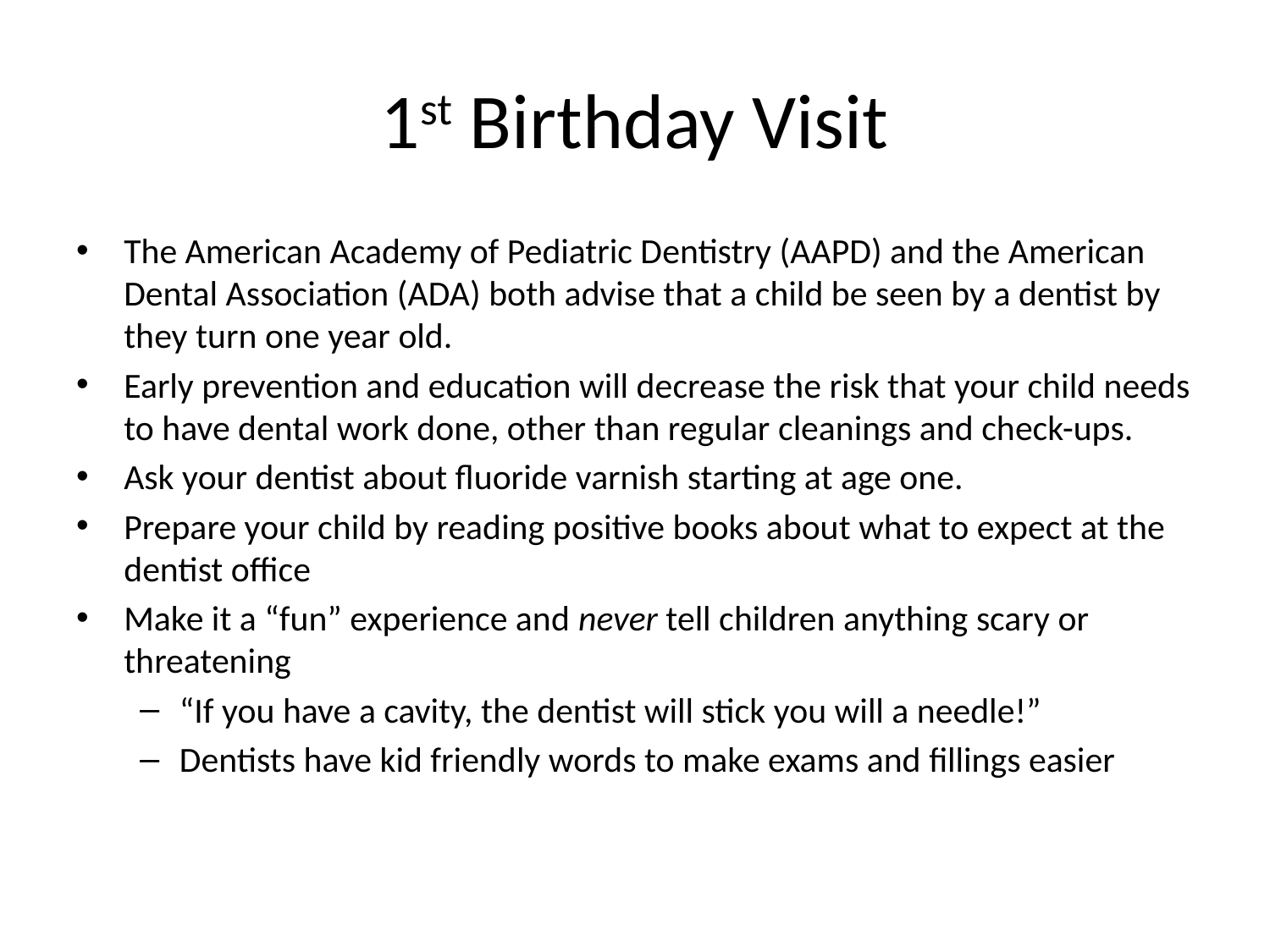

# 1st Birthday Visit
The American Academy of Pediatric Dentistry (AAPD) and the American Dental Association (ADA) both advise that a child be seen by a dentist by they turn one year old.
Early prevention and education will decrease the risk that your child needs to have dental work done, other than regular cleanings and check-ups.
Ask your dentist about fluoride varnish starting at age one.
Prepare your child by reading positive books about what to expect at the dentist office
Make it a “fun” experience and never tell children anything scary or threatening
“If you have a cavity, the dentist will stick you will a needle!”
Dentists have kid friendly words to make exams and fillings easier